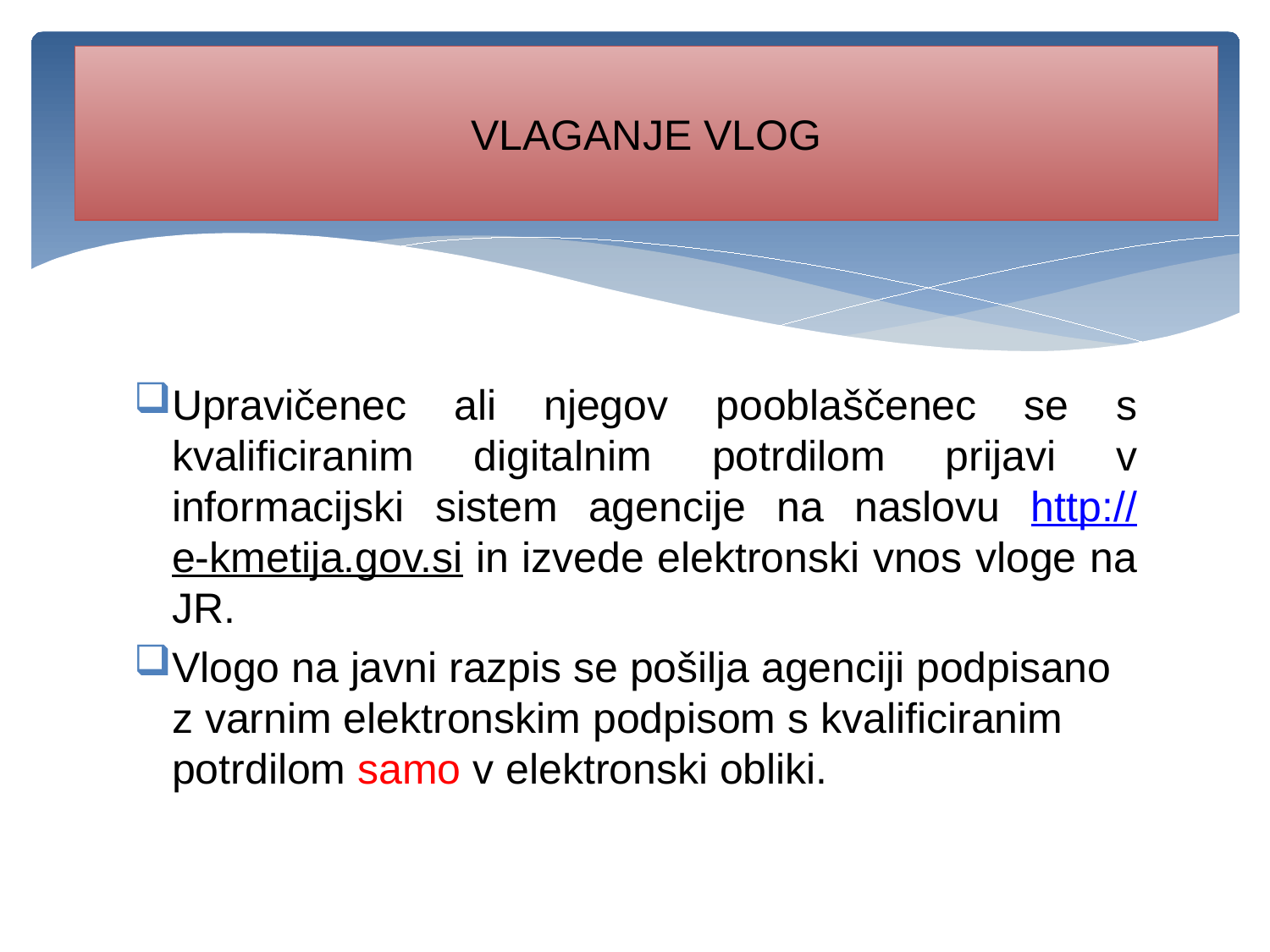

# VLAGANJE VLOG
Upravičenec ali njegov pooblaščenec se s kvalificiranim digitalnim potrdilom prijavi v informacijski sistem agencije na naslovu http://e-kmetija.gov.si in izvede elektronski vnos vloge na JR.
Vlogo na javni razpis se pošilja agenciji podpisano z varnim elektronskim podpisom s kvalificiranim potrdilom samo v elektronski obliki.